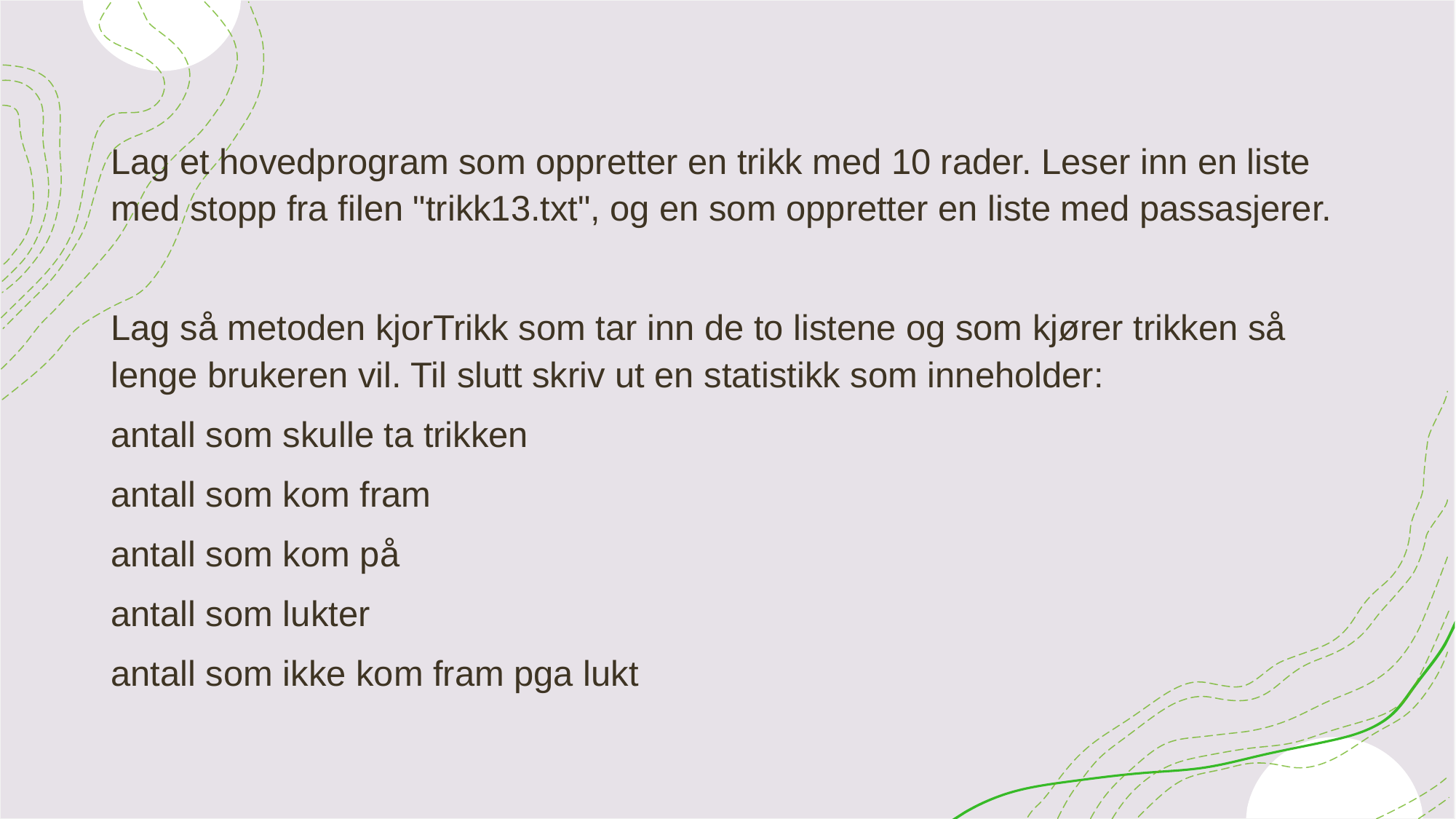

Lag et hovedprogram som oppretter en trikk med 10 rader. Leser inn en liste med stopp fra filen "trikk13.txt", og en som oppretter en liste med passasjerer.

Lag så metoden kjorTrikk som tar inn de to listene og som kjører trikken så lenge brukeren vil. Til slutt skriv ut en statistikk som inneholder:
antall som skulle ta trikken
antall som kom fram
antall som kom på
antall som lukter
antall som ikke kom fram pga lukt